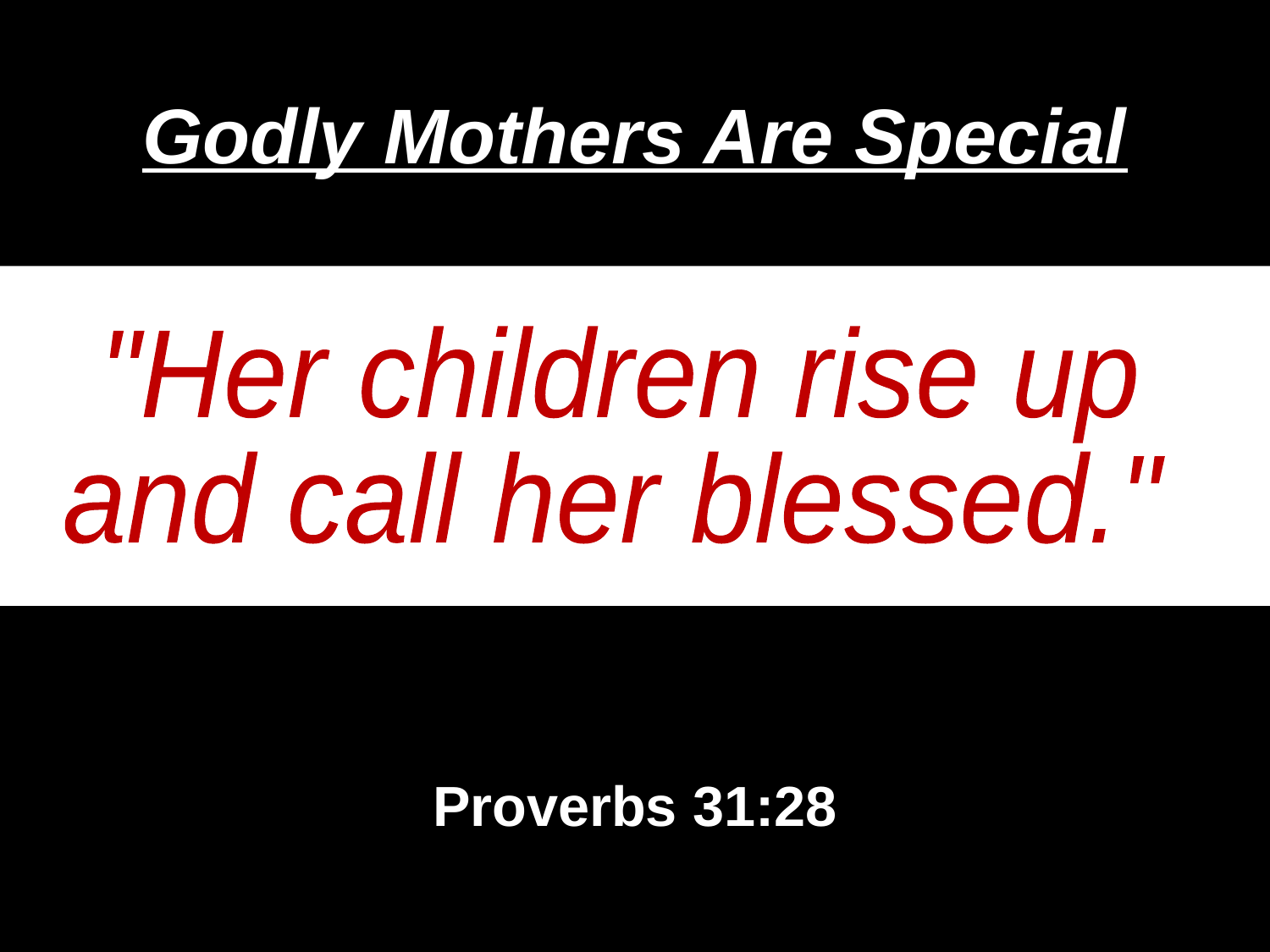

# Godly Mothers Are Special
"Her children rise up
and call her blessed."

Proverbs 31:28